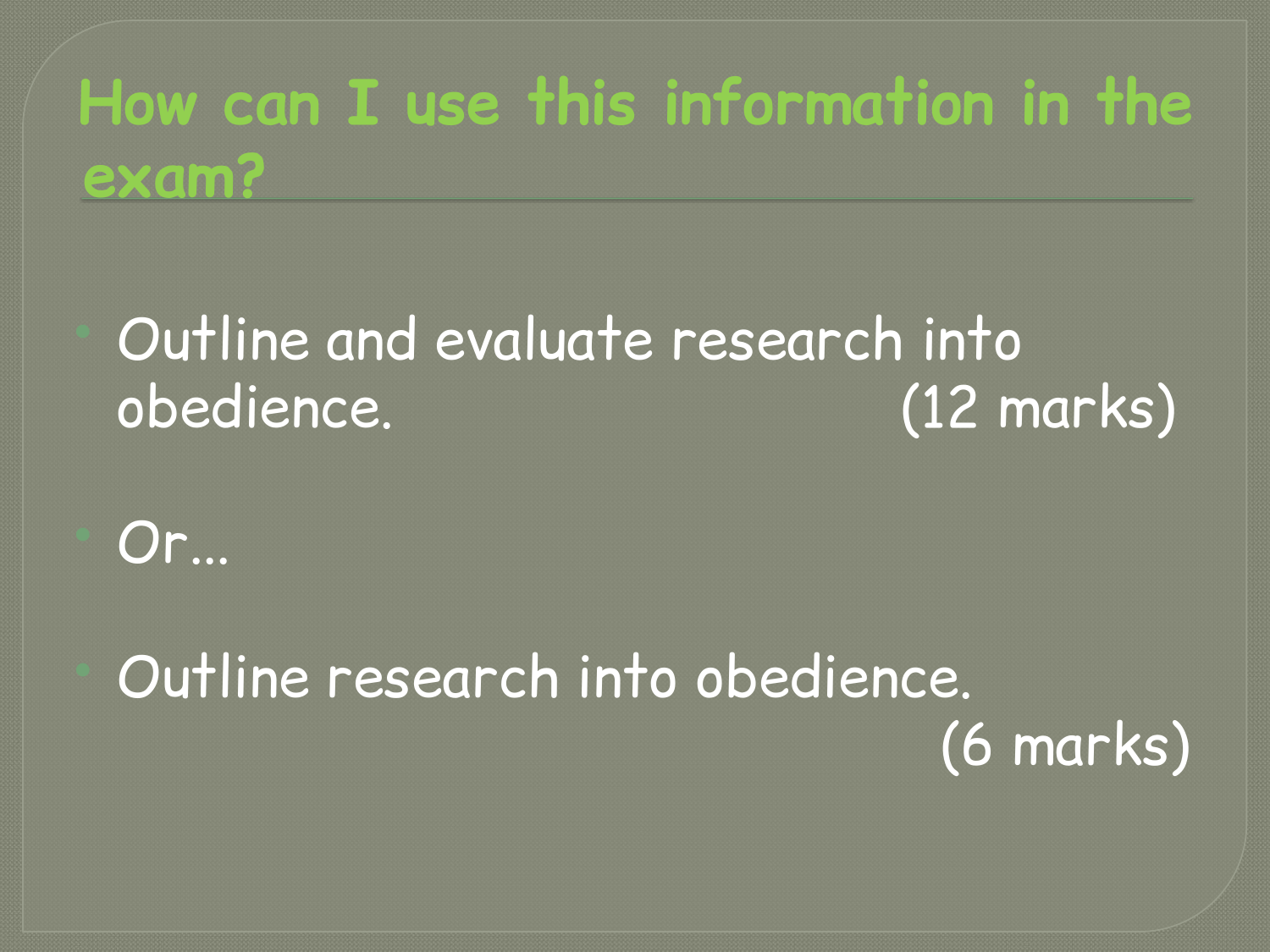

# How can I use this information in the exam?

Outline and evaluate research into obedience.                              (12 marks)

Or...

Outline research into obedience.
                                                   (6 marks)